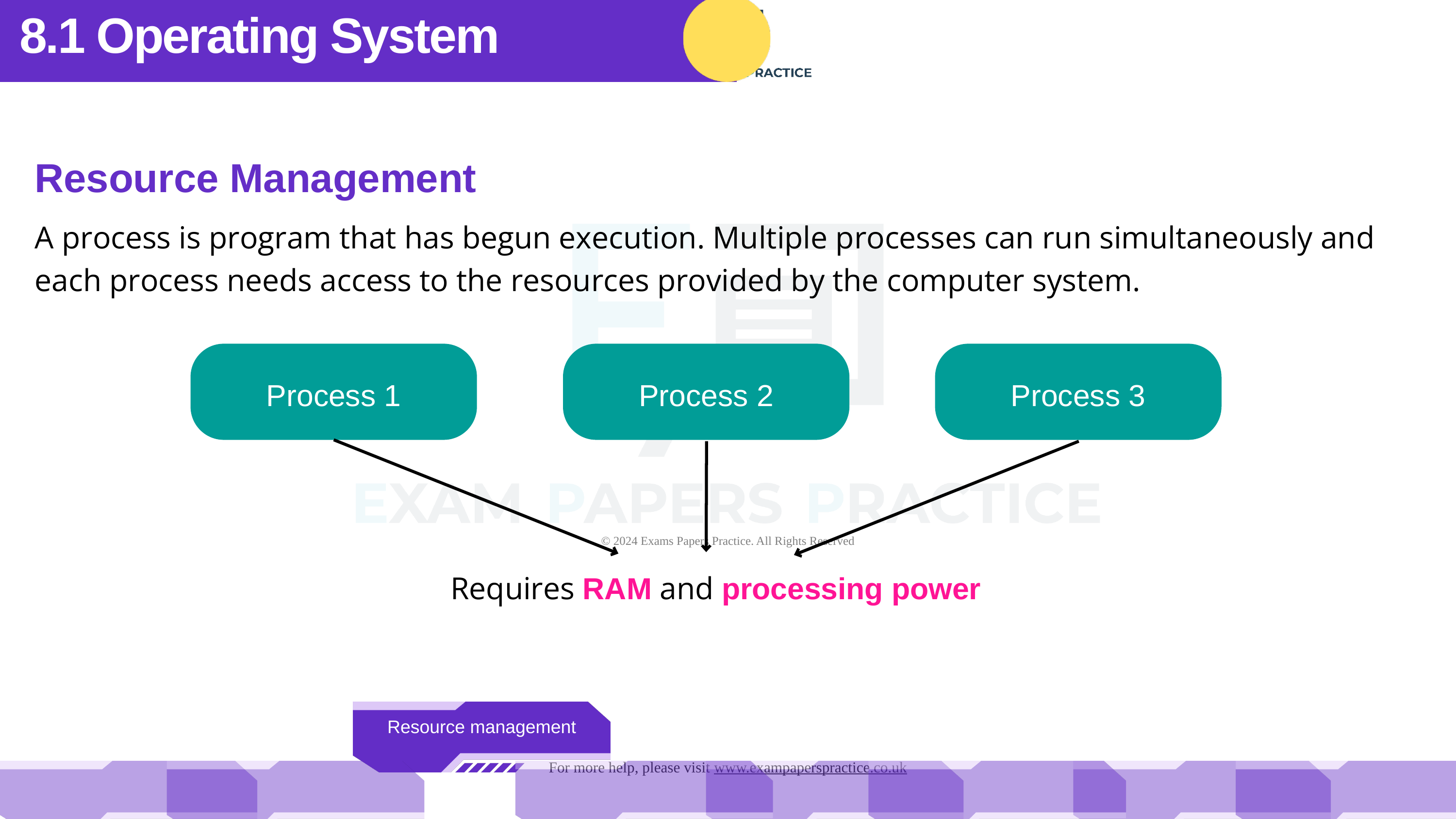

8.1 Operating System
Resource Management
A process is program that has begun execution. Multiple processes can run simultaneously and each process needs access to the resources provided by the computer system.

Process 1
Process 2
Process 3

Requires RAM and processing power

Resource management